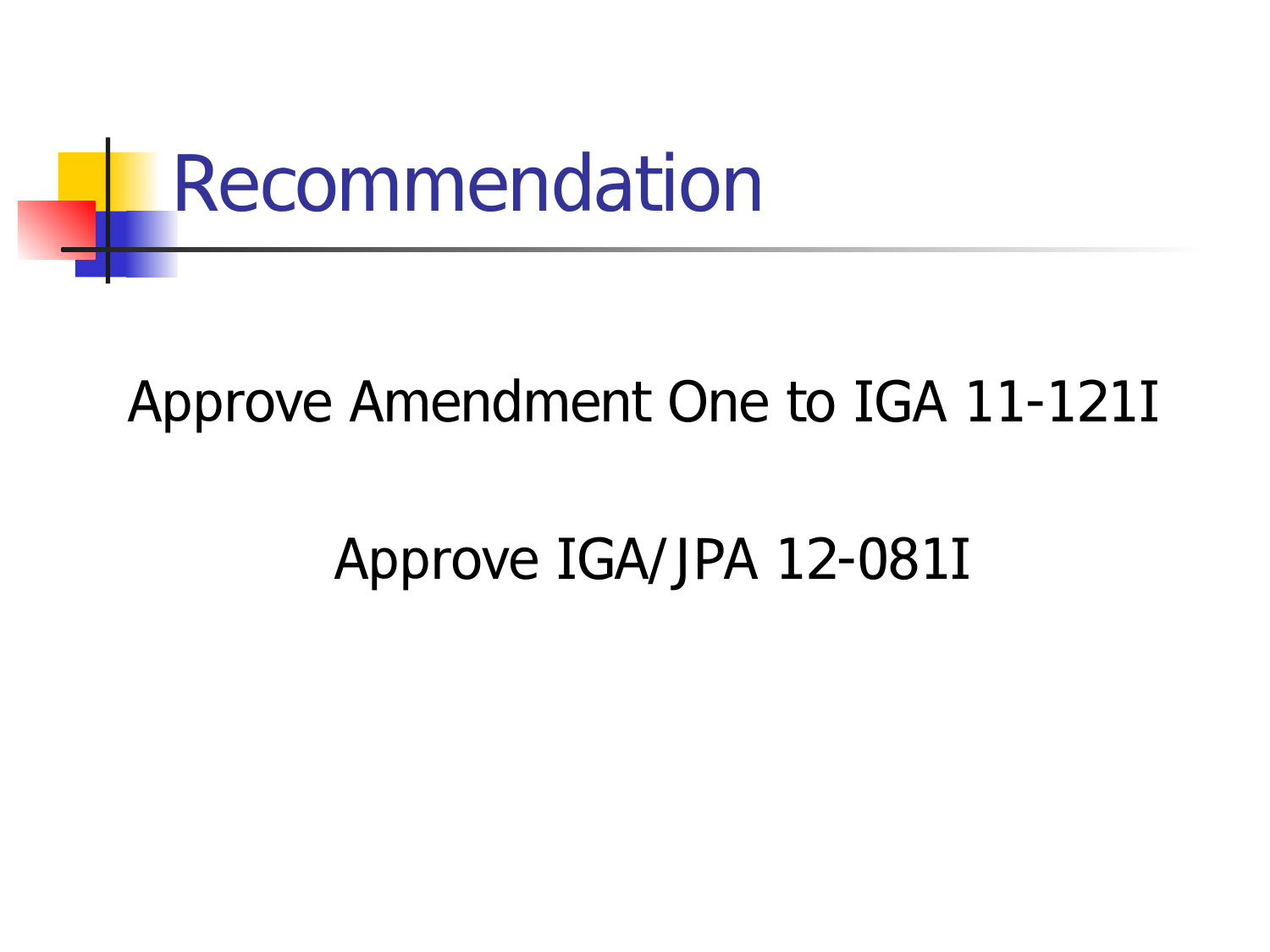

# Recommendation

Approve Amendment One to IGA 11-121I

Approve IGA/JPA 12-081I